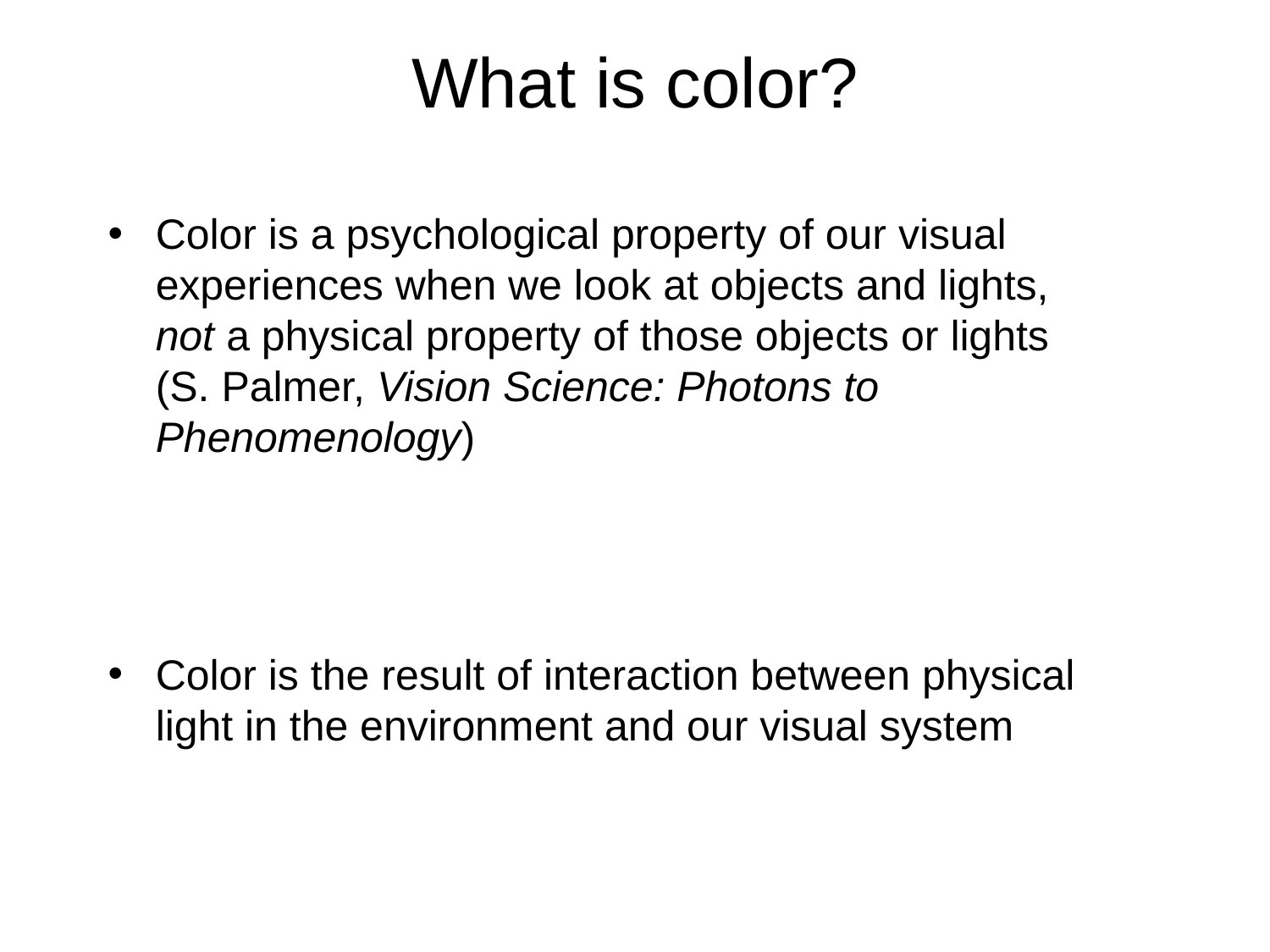

# What is color?
Color is a psychological property of our visual experiences when we look at objects and lights,
not a physical property of those objects or lights
(S. Palmer, Vision Science: Photons to Phenomenology)

Color is the result of interaction between physical light in the environment and our visual system